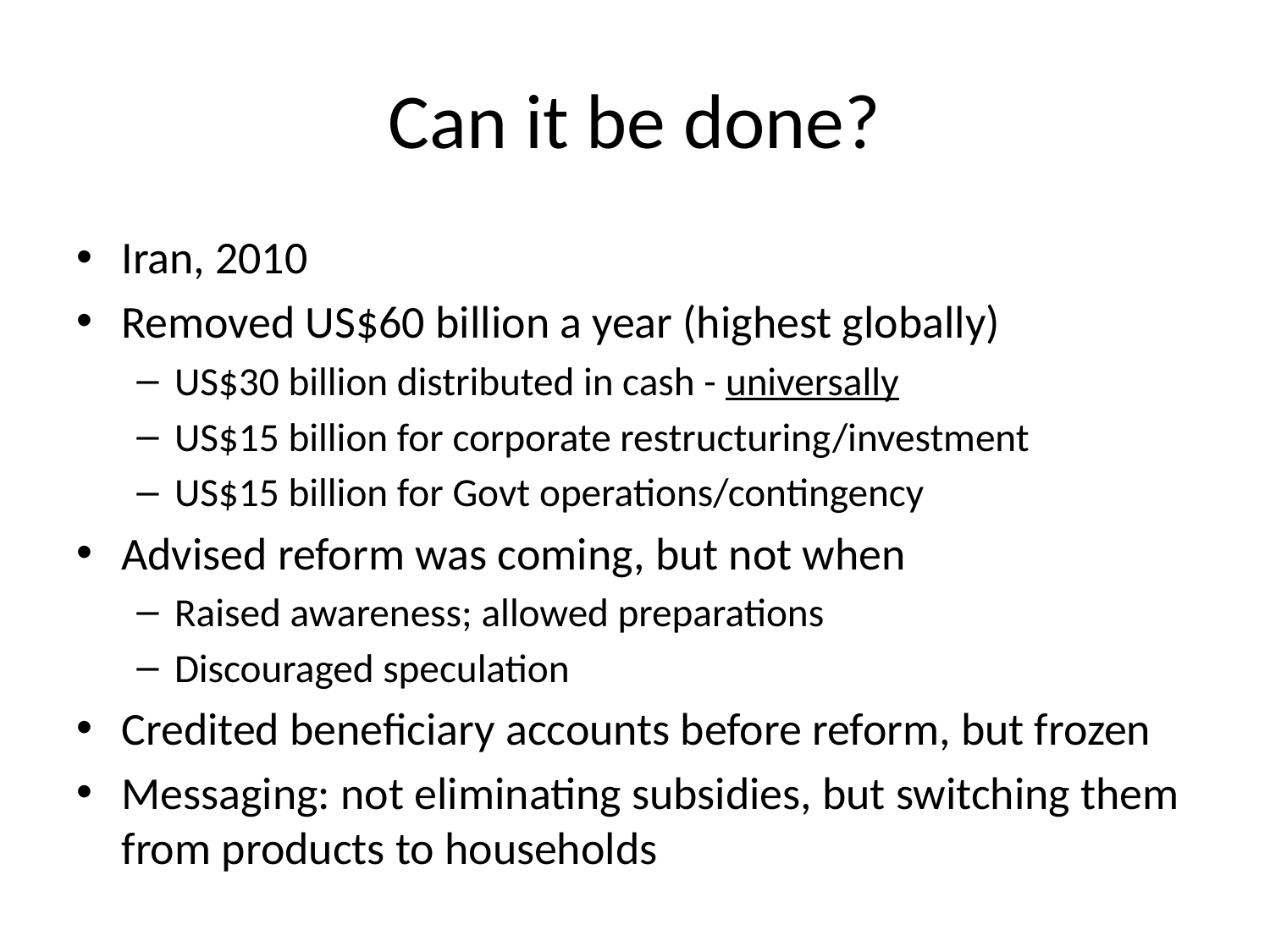

# Can it be done?
Iran, 2010
Removed US$60 billion a year (highest globally)
US$30 billion distributed in cash - universally
US$15 billion for corporate restructuring/investment
US$15 billion for Govt operations/contingency
Advised reform was coming, but not when
Raised awareness; allowed preparations
Discouraged speculation
Credited beneficiary accounts before reform, but frozen
Messaging: not eliminating subsidies, but switching them from products to households